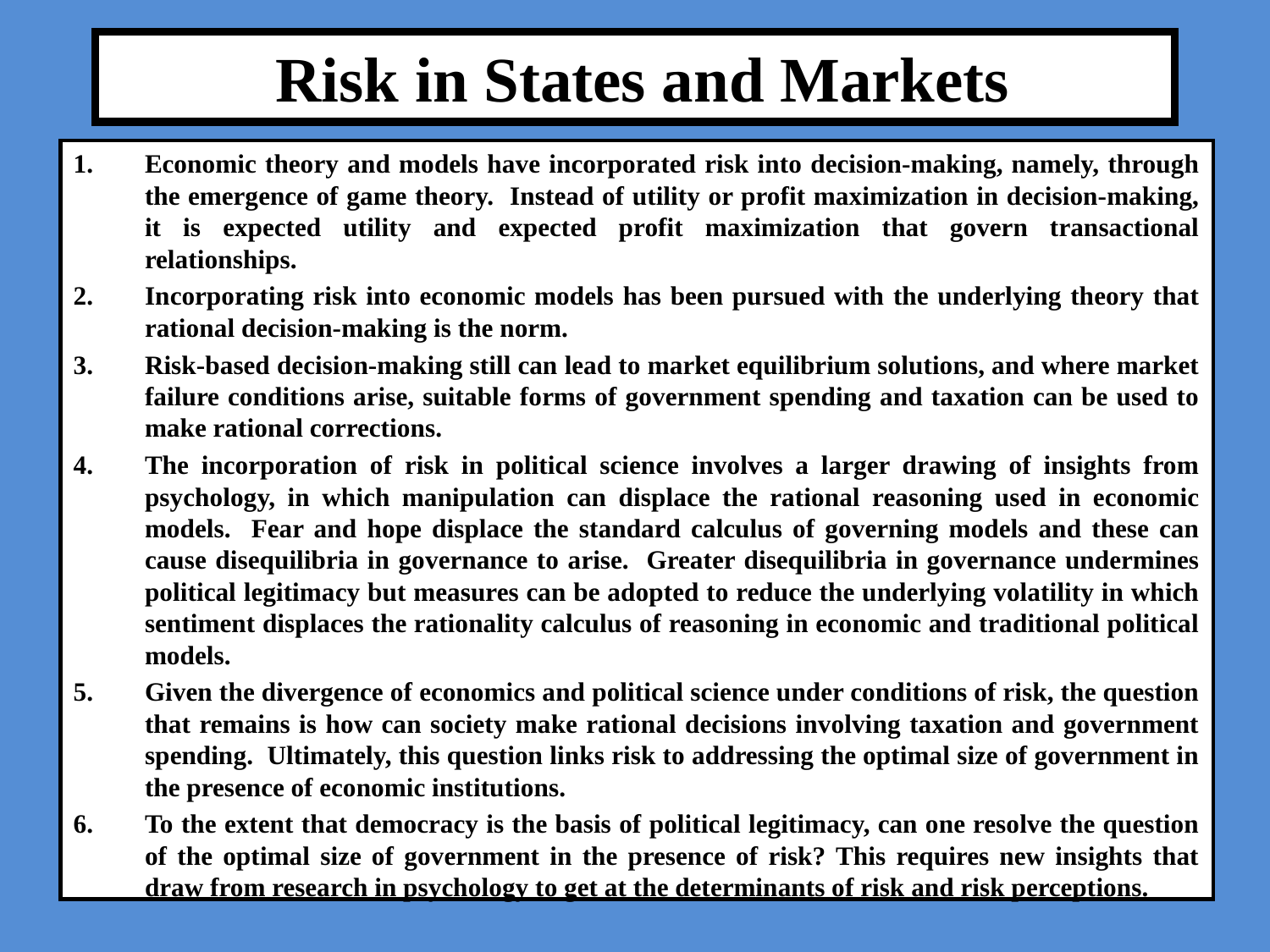

# Risk in States and Markets
Economic theory and models have incorporated risk into decision-making, namely, through the emergence of game theory.  Instead of utility or profit maximization in decision-making, it is expected utility and expected profit maximization that govern transactional relationships.
Incorporating risk into economic models has been pursued with the underlying theory that rational decision-making is the norm.
Risk-based decision-making still can lead to market equilibrium solutions, and where market failure conditions arise, suitable forms of government spending and taxation can be used to make rational corrections.
The incorporation of risk in political science involves a larger drawing of insights from psychology, in which manipulation can displace the rational reasoning used in economic models.  Fear and hope displace the standard calculus of governing models and these can cause disequilibria in governance to arise.  Greater disequilibria in governance undermines political legitimacy but measures can be adopted to reduce the underlying volatility in which sentiment displaces the rationality calculus of reasoning in economic and traditional political models.
Given the divergence of economics and political science under conditions of risk, the question that remains is how can society make rational decisions involving taxation and government spending.  Ultimately, this question links risk to addressing the optimal size of government in the presence of economic institutions.
To the extent that democracy is the basis of political legitimacy, can one resolve the question of the optimal size of government in the presence of risk? This requires new insights that draw from research in psychology to get at the determinants of risk and risk perceptions.